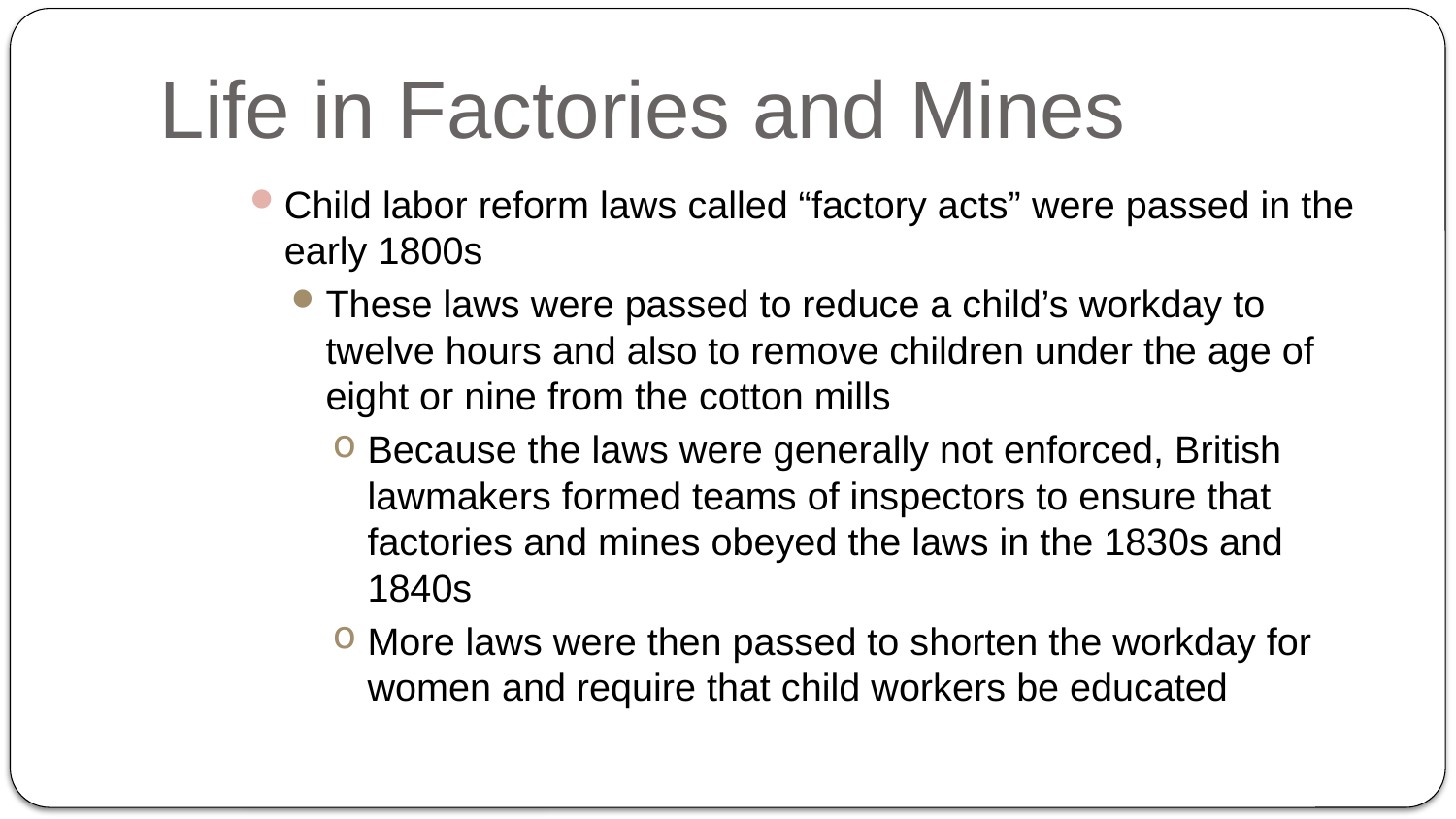

# Life in Factories and Mines
Child labor reform laws called “factory acts” were passed in the early 1800s
These laws were passed to reduce a child’s workday to twelve hours and also to remove children under the age of eight or nine from the cotton mills
Because the laws were generally not enforced, British lawmakers formed teams of inspectors to ensure that factories and mines obeyed the laws in the 1830s and 1840s
More laws were then passed to shorten the workday for women and require that child workers be educated